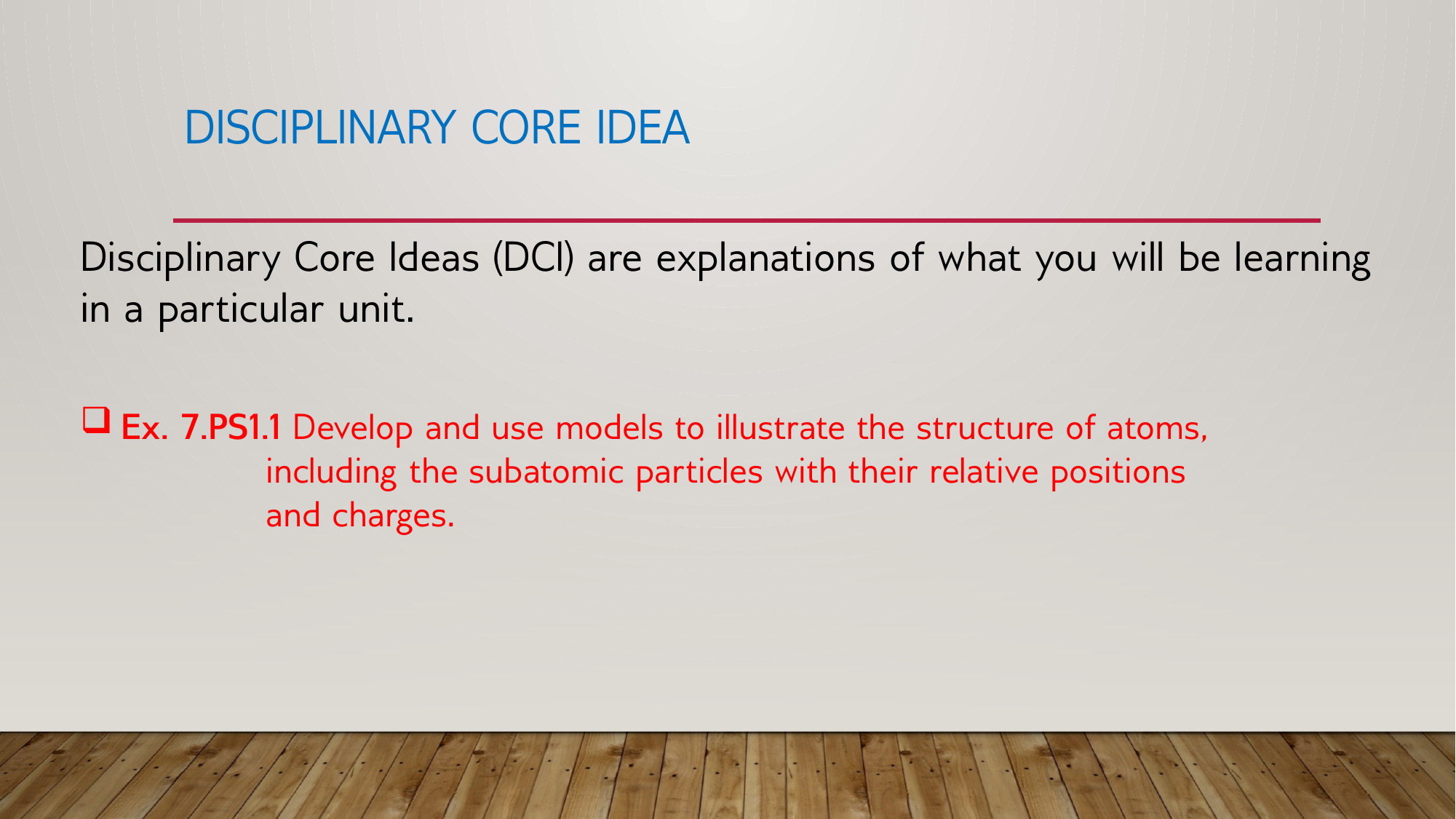

# Disciplinary core idea
Disciplinary Core Ideas (DCI) are explanations of what you will be learning in a particular unit.

Ex. 7.PS1.1 Develop and use models to illustrate the structure of atoms,
                 including the subatomic particles with their relative positions
                 and charges.